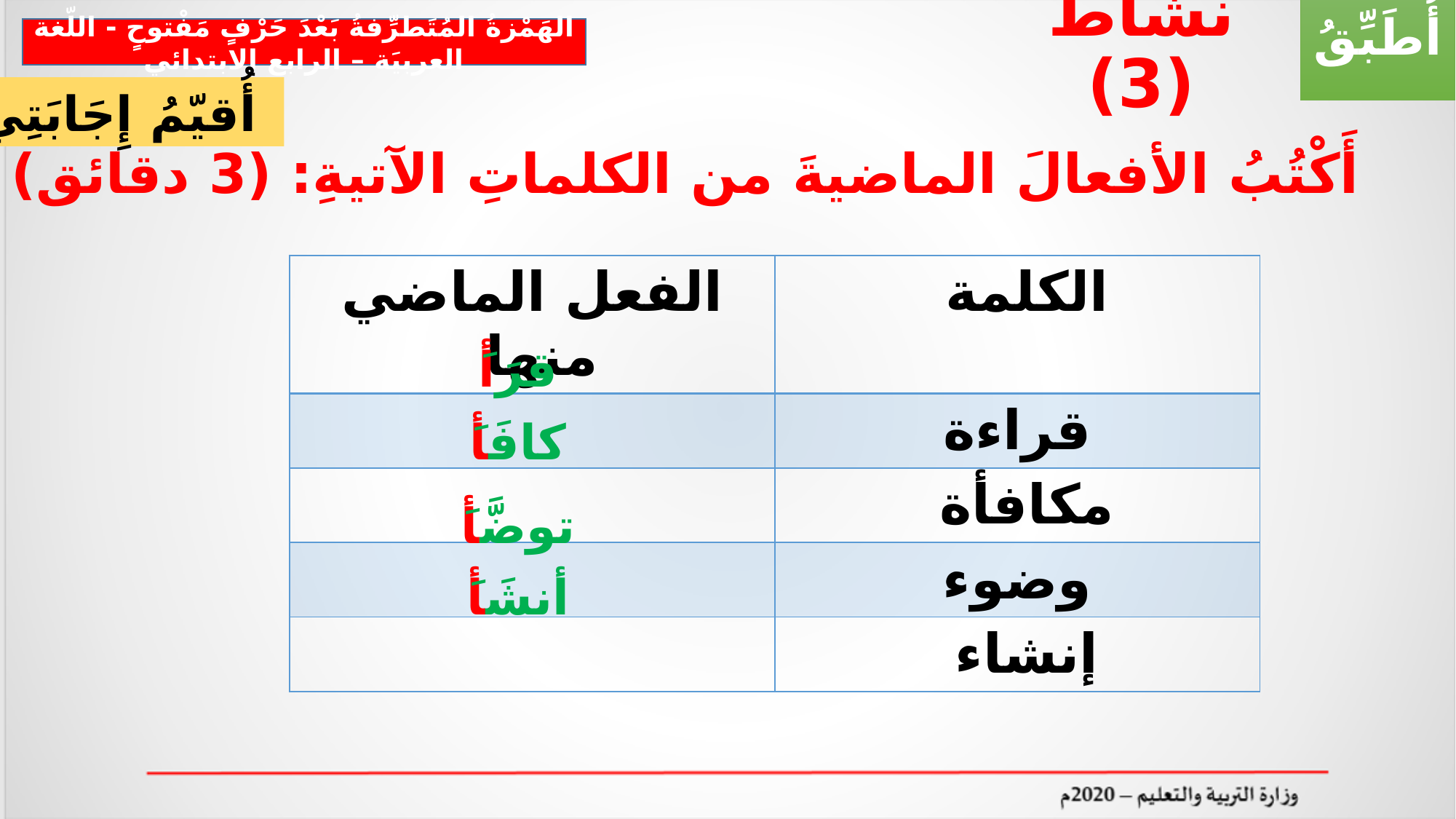

أُطَبِّقُ
# نشاط (3)
الهَمْزةُ المُتَطرِّفةُ بَعْدَ حَرْفٍ مَفْتوحٍ - اللّغة العربيَة – الرابع الابتدائي
أُقيّمُ إِجَابَتِي
أَكْتُبُ الأفعالَ الماضيةَ من الكلماتِ الآتيةِ: (3 دقائق)

| الفعل الماضي منها | الكلمة |
| --- | --- |
|  | قراءة |
|  | مكافأة |
|  | وضوء |
|  | إنشاء |

قرَأَ
كافَأَ
توضَّأَ
أنشَأَ